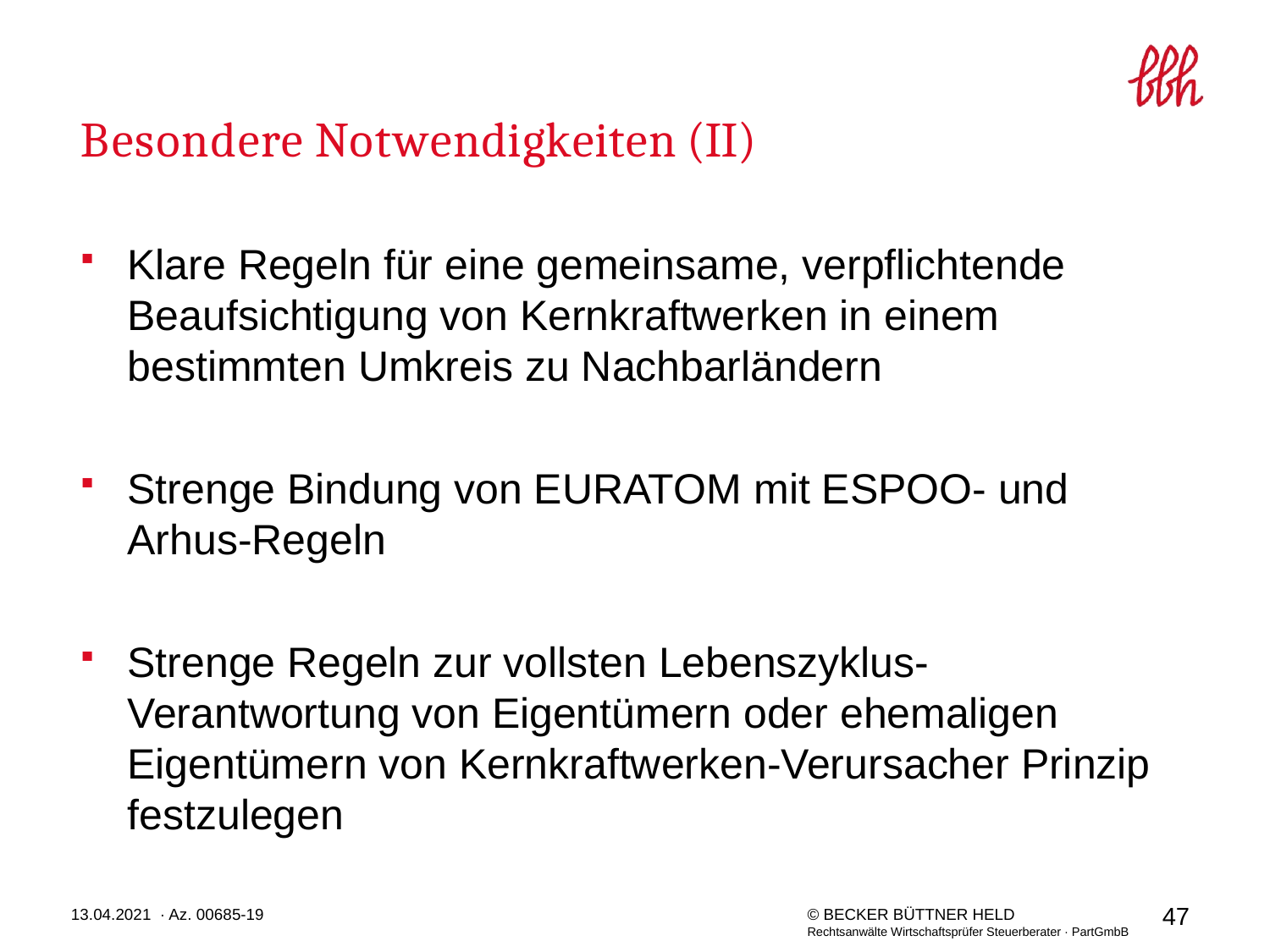

# Besondere Notwendigkeiten (II)
Klare Regeln für eine gemeinsame, verpflichtende Beaufsichtigung von Kernkraftwerken in einem bestimmten Umkreis zu Nachbarländern
Strenge Bindung von EURATOM mit ESPOO- und Arhus-Regeln
Strenge Regeln zur vollsten Lebenszyklus-Verantwortung von Eigentümern oder ehemaligen Eigentümern von Kernkraftwerken-Verursacher Prinzip festzulegen